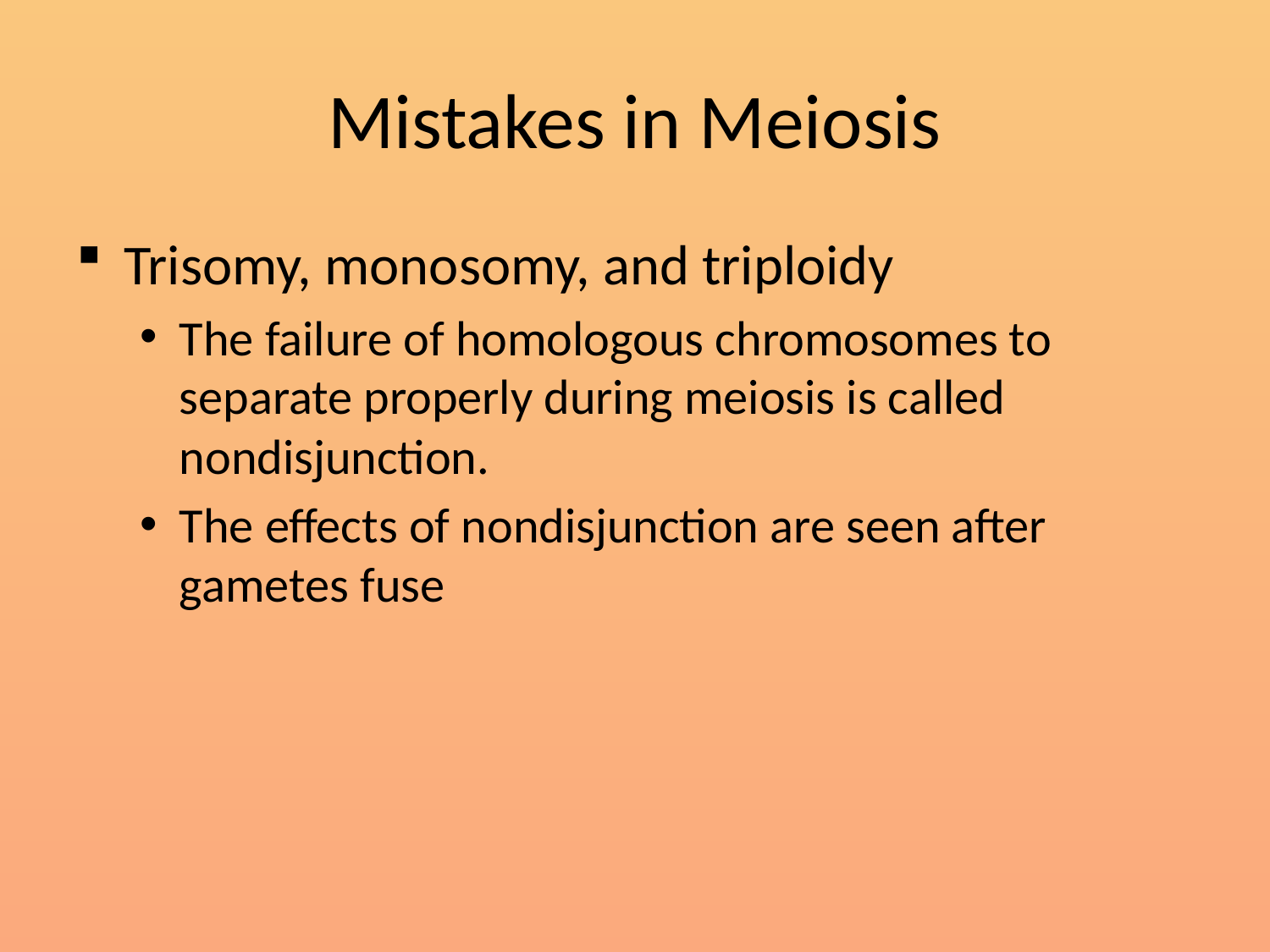

# Mistakes in Meiosis
Trisomy, monosomy, and triploidy
The failure of homologous chromosomes to separate properly during meiosis is called nondisjunction.
The effects of nondisjunction are seen after gametes fuse